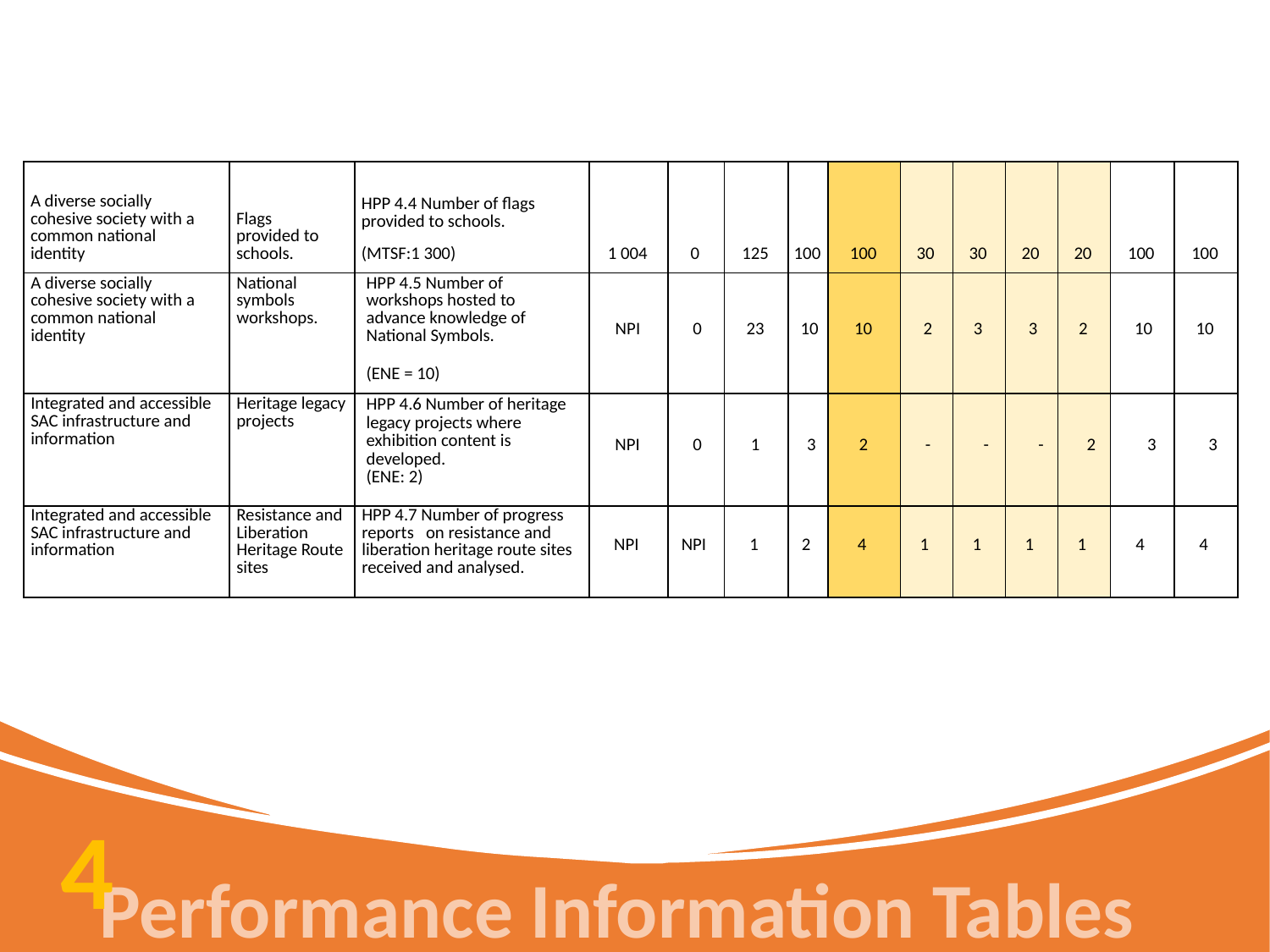

| A diverse socially cohesive society with a common national identity | Flags provided to schools. | HPP 4.4 Number of flags provided to schools. (MTSF:1 300) | 1 004 | 0 | 125 | 100 | 100 | 30 | 30 | 20 | 20 | 100 | 100 |
| --- | --- | --- | --- | --- | --- | --- | --- | --- | --- | --- | --- | --- | --- |
| A diverse socially cohesive society with a common national identity | National symbols workshops. | HPP 4.5 Number of workshops hosted to advance knowledge of National Symbols.   (ENE = 10) | NPI | 0 | 23 | 10 | 10 | 2 | 3 | 3 | 2 | 10 | 10 |
| Integrated and accessible SAC infrastructure and information | Heritage legacy projects | HPP 4.6 Number of heritage legacy projects where exhibition content is developed. (ENE: 2) | NPI | 0 | 1 | 3 | 2 | - | - | - | 2 | 3 | 3 |
| Integrated and accessible SAC infrastructure and information | Resistance and Liberation Heritage Route sites | HPP 4.7 Number of progress reports on resistance and liberation heritage route sites received and analysed. | NPI | NPI | 1 | 2 | 4 | 1 | 1 | 1 | 1 | 4 | 4 |
4
Performance Information Tables
80